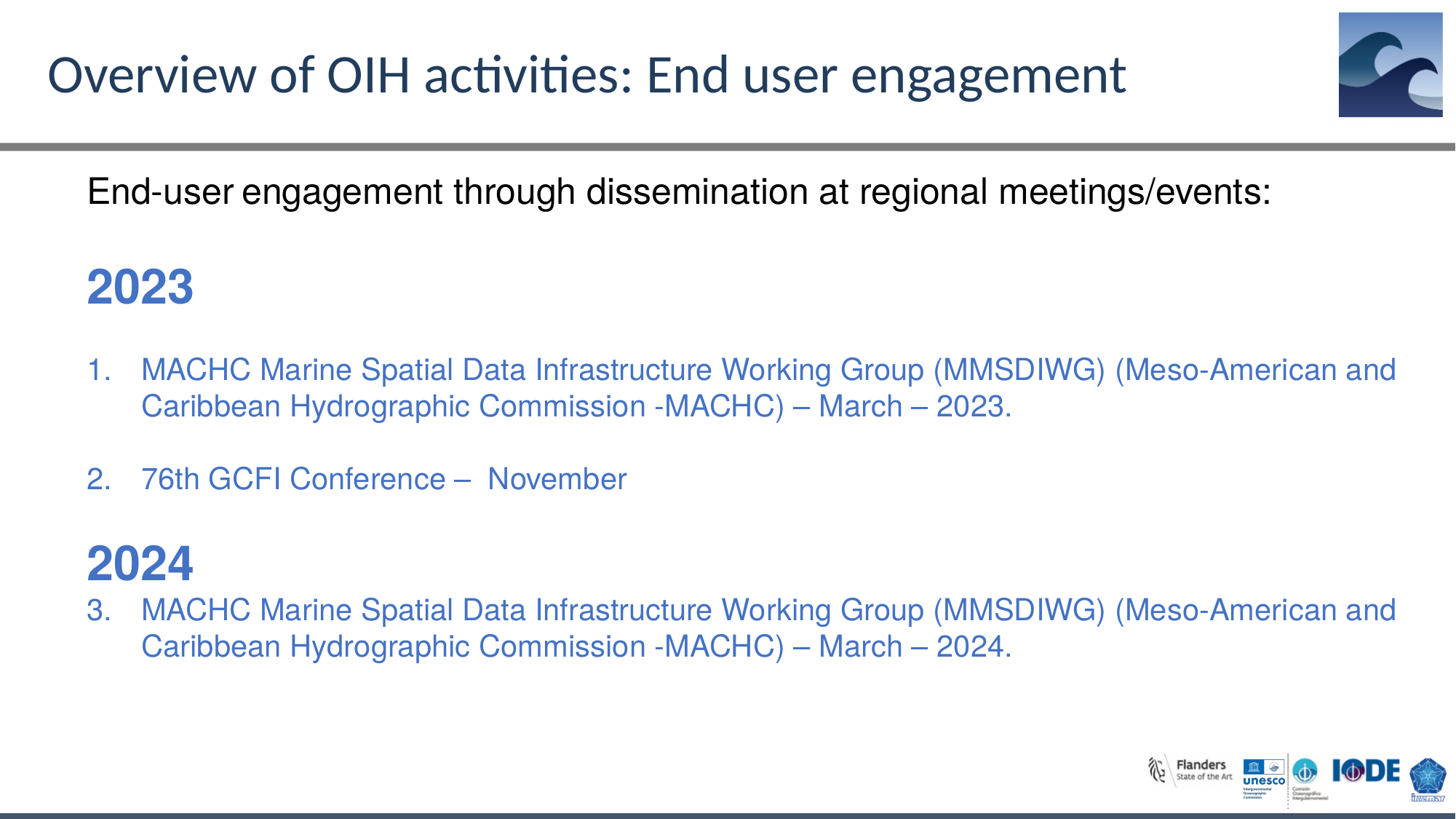

Overview of OIH activities: End user engagement
End-user engagement through dissemination at regional meetings/events:

2023

MACHC Marine Spatial Data Infrastructure Working Group (MMSDIWG) (Meso-American and Caribbean Hydrographic Commission -MACHC) – March – 2023.

76th GCFI Conference –  November

2024
MACHC Marine Spatial Data Infrastructure Working Group (MMSDIWG) (Meso-American and Caribbean Hydrographic Commission -MACHC) – March – 2024.